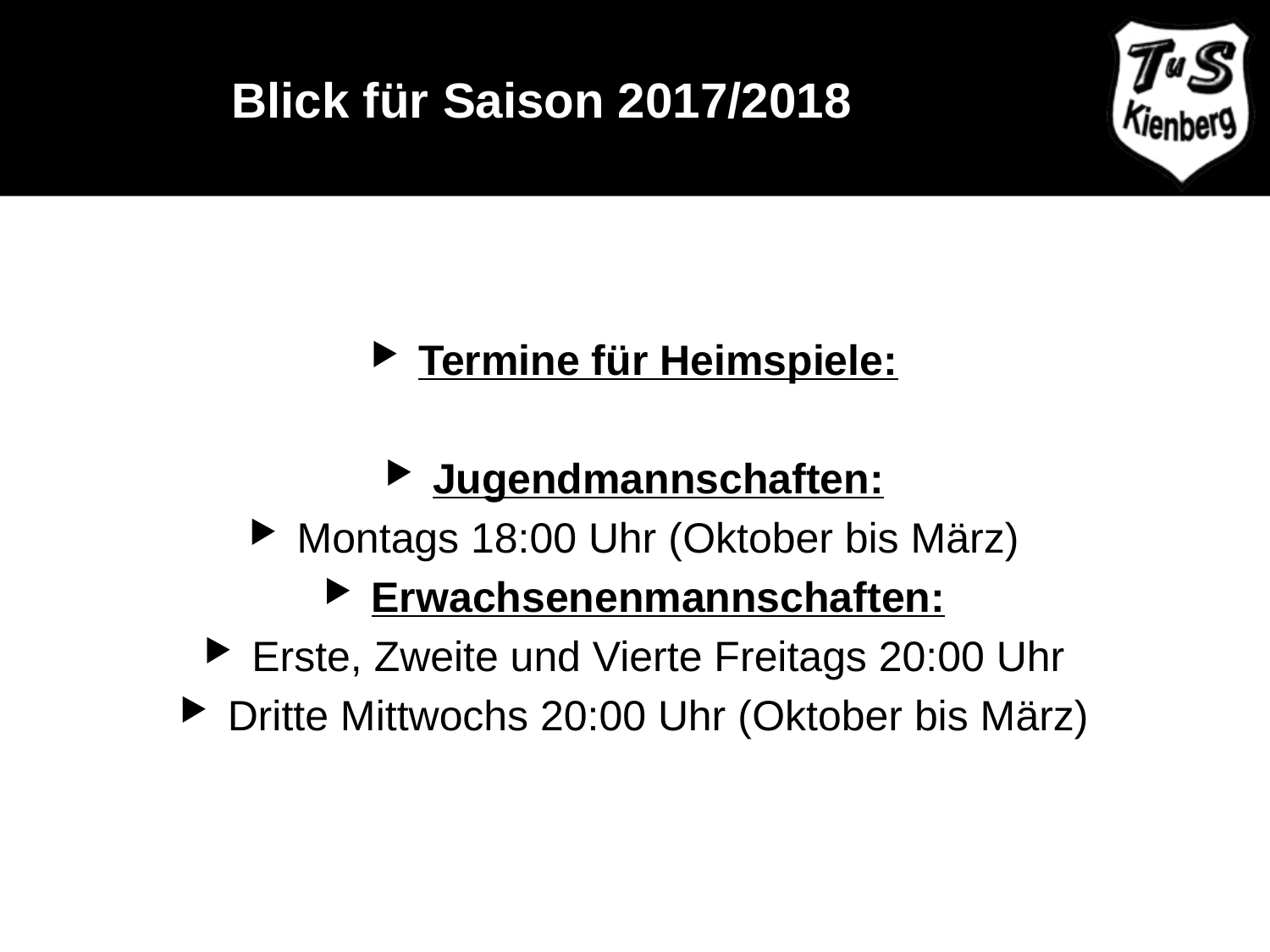

Blick für Saison 2017/2018
Termine für Heimspiele:

Jugendmannschaften:
Montags 18:00 Uhr (Oktober bis März)
Erwachsenenmannschaften:
Erste, Zweite und Vierte Freitags 20:00 Uhr
Dritte Mittwochs 20:00 Uhr (Oktober bis März)